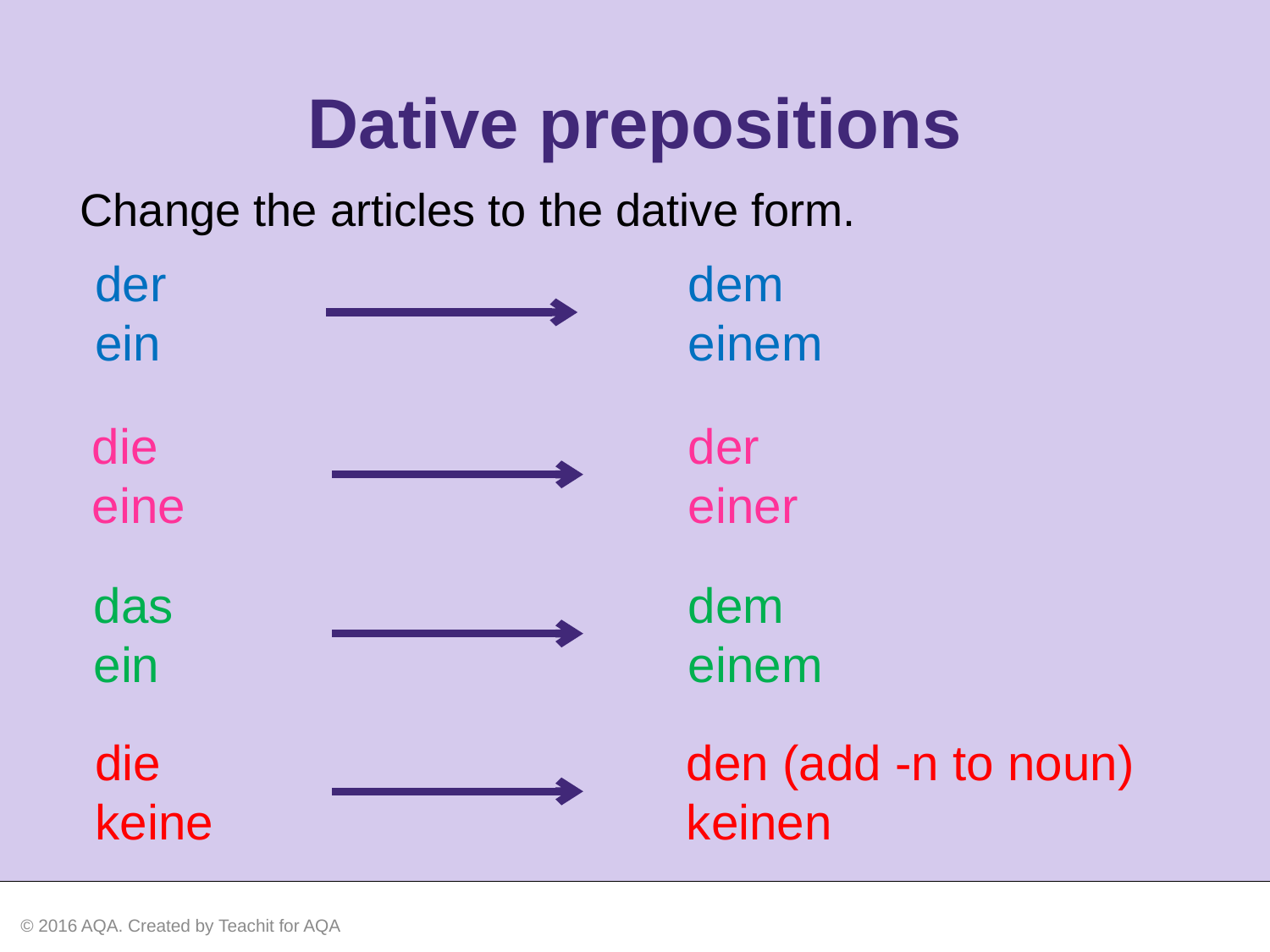

Dative prepositions
Change the articles to the dative form.
der
ein
dem
einem
die
eine
der
einer
das
ein
dem
einem
die
keine
den (add -n to noun)
keinen